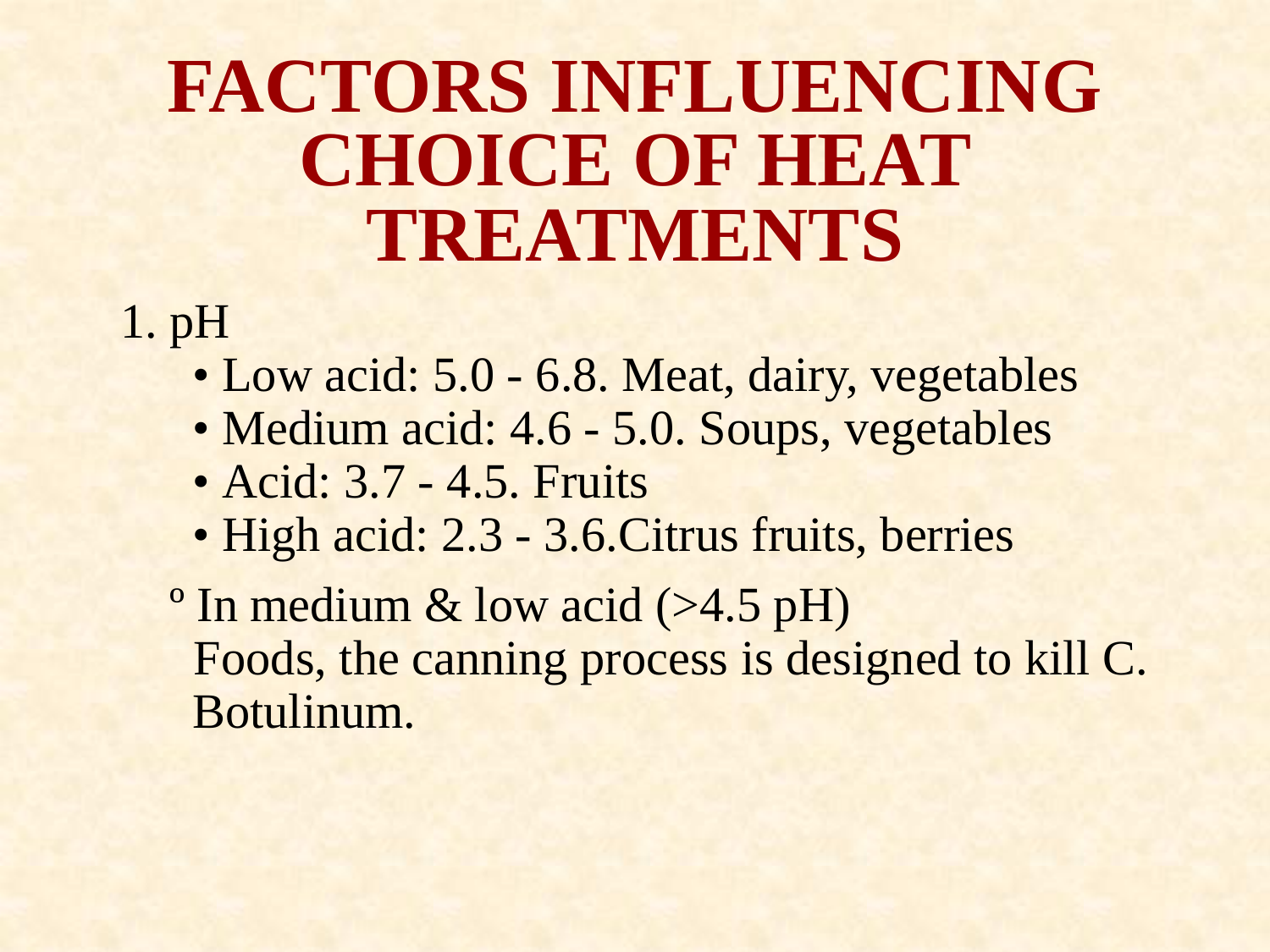

# FACTORS INFLUENCING CHOICE OF HEAT TREATMENTS
 1. pH
	• Low acid: 5.0 - 6.8. Meat, dairy, vegetables
 	• Medium acid: 4.6 - 5.0. Soups, vegetables
	• Acid: 3.7 - 4.5. Fruits
	• High acid: 2.3 - 3.6.Citrus fruits, berries

     º In medium & low acid (>4.5 pH)
       Foods, the canning process is designed to kill C. Botulinum.